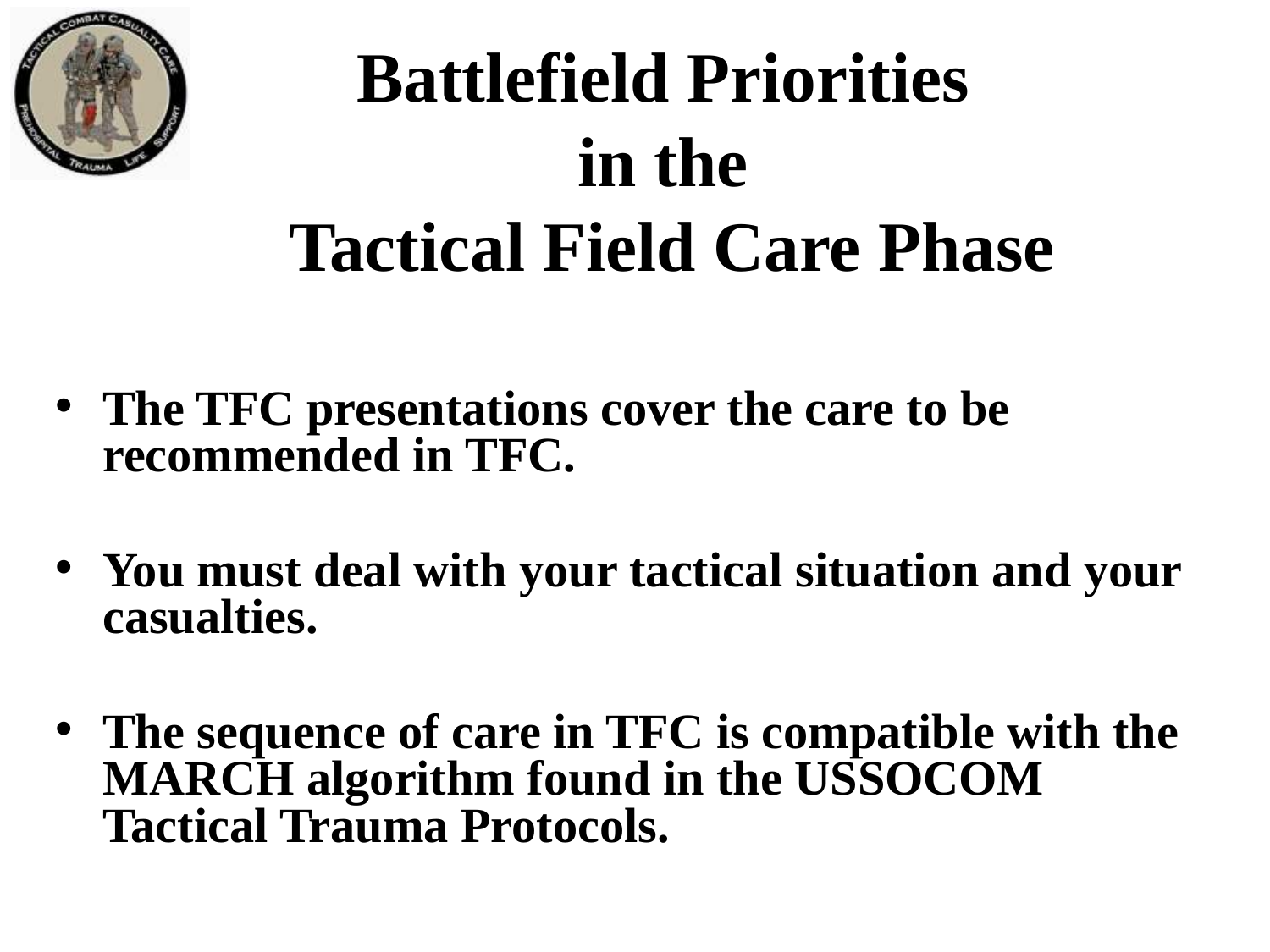

# Battlefield Priorities in the Tactical Field Care Phase
The TFC presentations cover the care to be recommended in TFC.

You must deal with your tactical situation and your casualties.

The sequence of care in TFC is compatible with the MARCH algorithm found in the USSOCOM Tactical Trauma Protocols.